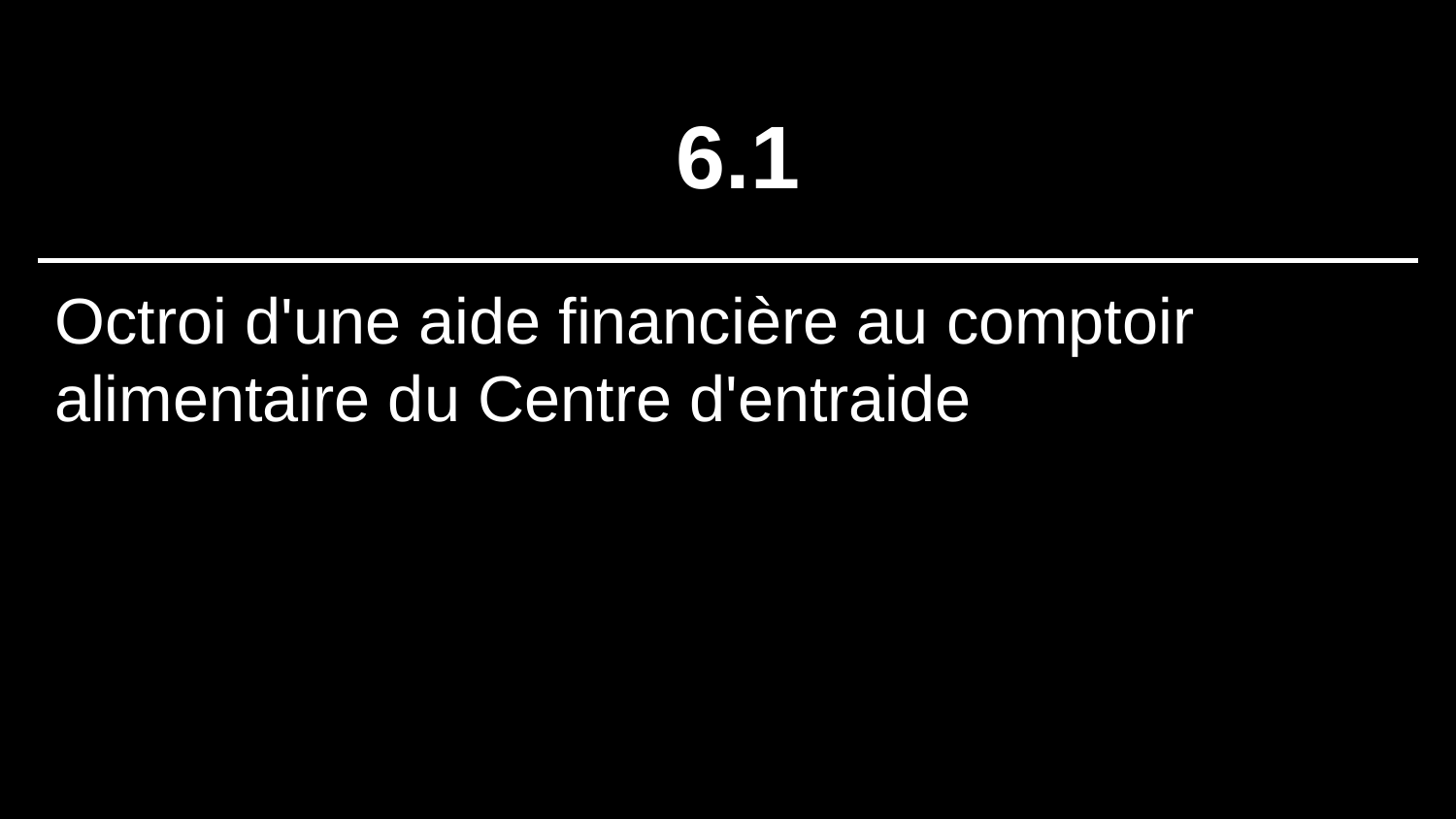

# 6.1

Octroi d'une aide financière au comptoir alimentaire du Centre d'entraide